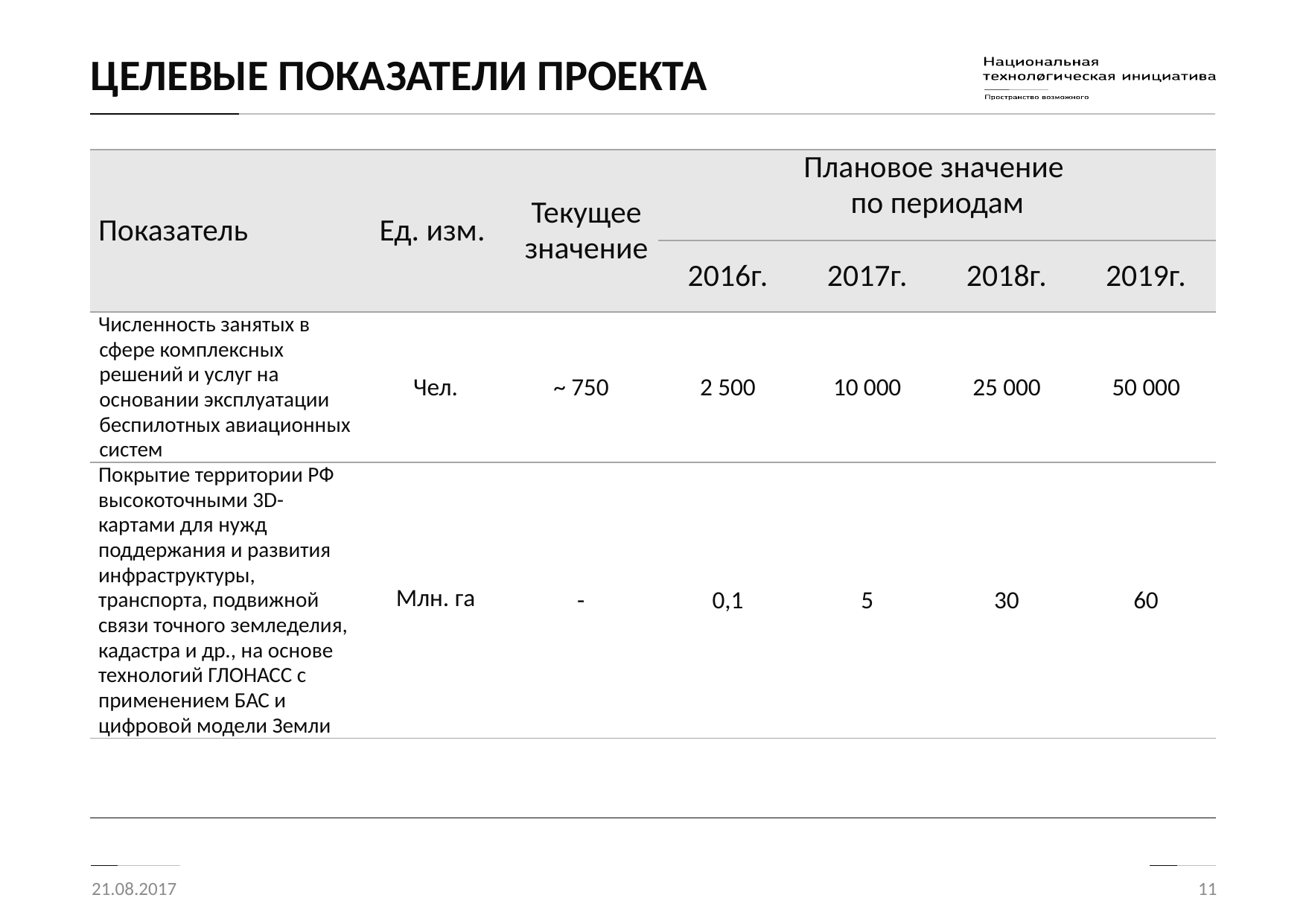

# ЦЕЛЕВЫЕ ПОКАЗАТЕЛИ ПРОЕКТА
| Показатель | Ед. изм. | Текущее значение | Плановое значение по периодам |  |  |  |
| --- | --- | --- | --- | --- | --- | --- |
|  |  |  | 2016г. | 2017г. | 2018г. | 2019г. |
| Численность занятых в сфере комплексных решений и услуг на основании эксплуатации беспилотных авиационных систем | Чел. | ~ 750 | 2 500 | 10 000 | 25 000 | 50 000 |
| Покрытие территории РФ высокоточными 3D-картами для нужд поддержания и развития инфраструктуры, транспорта, подвижной связи точного земледелия, кадастра и др., на основе технологий ГЛОНАСС с применением БАС и цифровой модели Земли | Млн. га | - | 0,1 | 5 | 30 | 60 |
|  |  |  |  |  |  |  |
21.08.2017
11